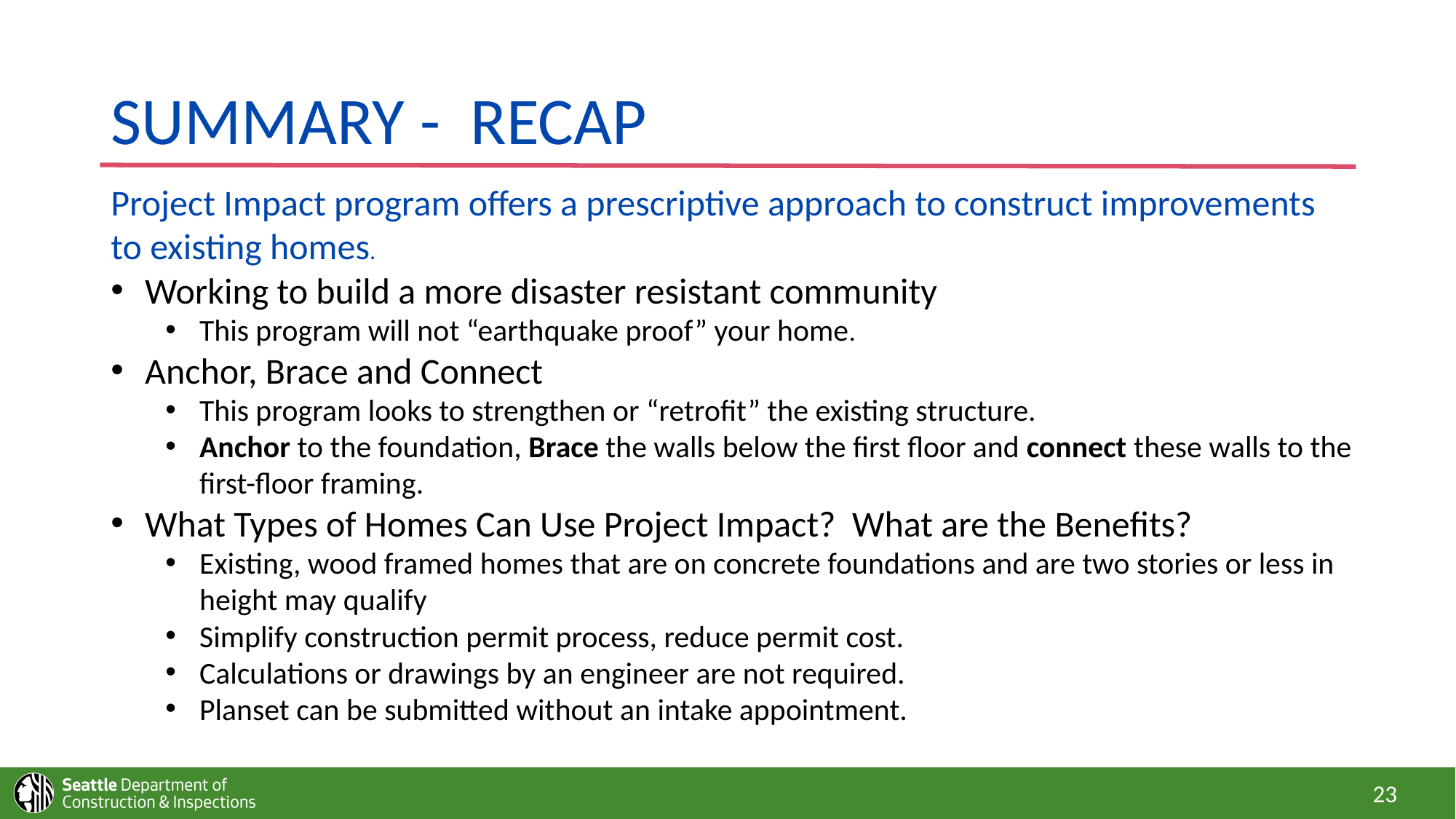

# SUMMARY -  RECAP
Project Impact program offers a prescriptive approach to construct improvements to existing homes.
Working to build a more disaster resistant community
This program will not “earthquake proof” your home.
Anchor, Brace and Connect
This program looks to strengthen or “retrofit” the existing structure.
Anchor to the foundation, Brace the walls below the first floor and connect these walls to the first-floor framing.
What Types of Homes Can Use Project Impact?  What are the Benefits?
Existing, wood framed homes that are on concrete foundations and are two stories or less in height may qualify
Simplify construction permit process, reduce permit cost.
Calculations or drawings by an engineer are not required.
Planset can be submitted without an intake appointment.